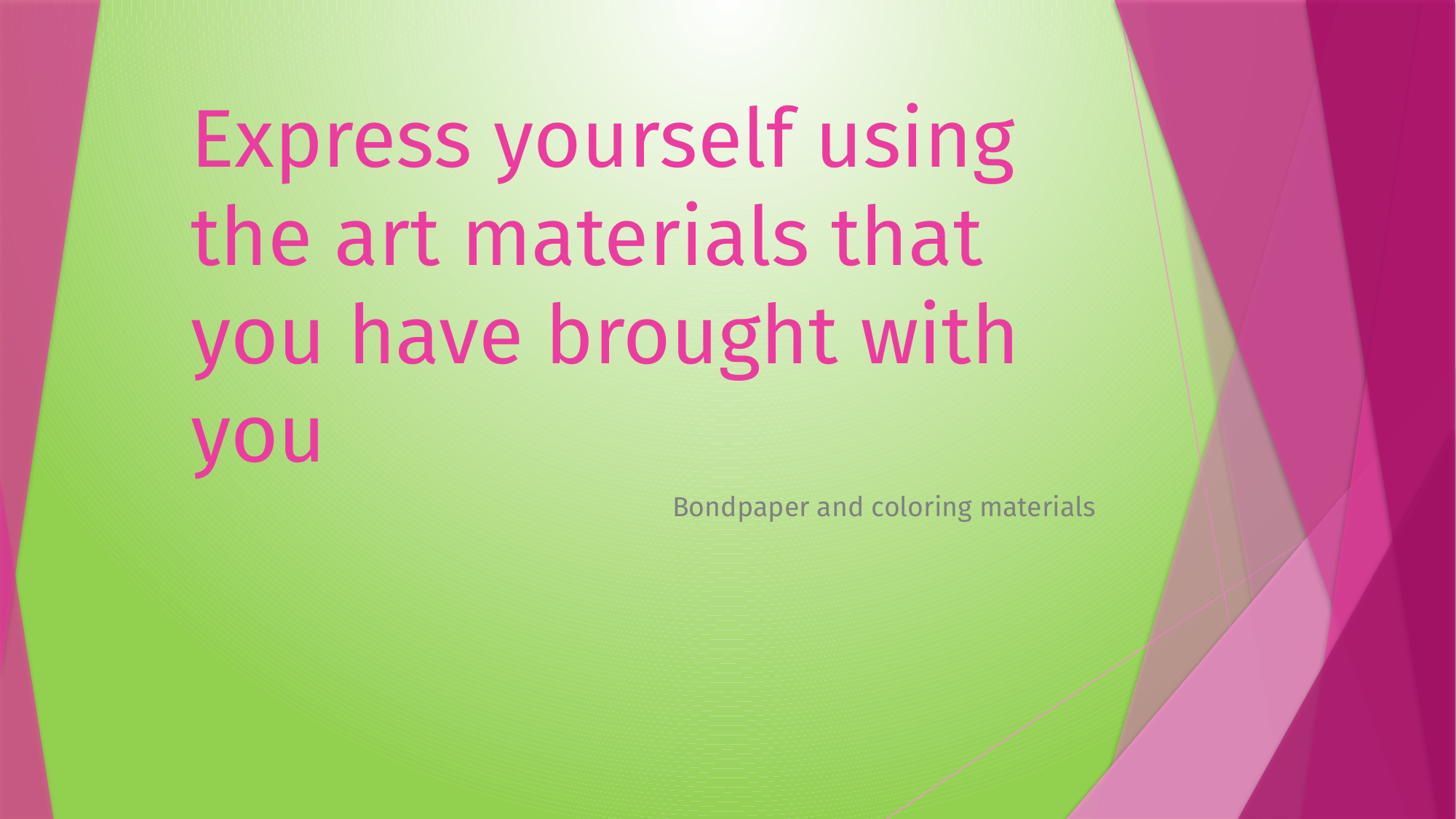

# Express yourself using the art materials that you have brought with you
Bondpaper and coloring materials